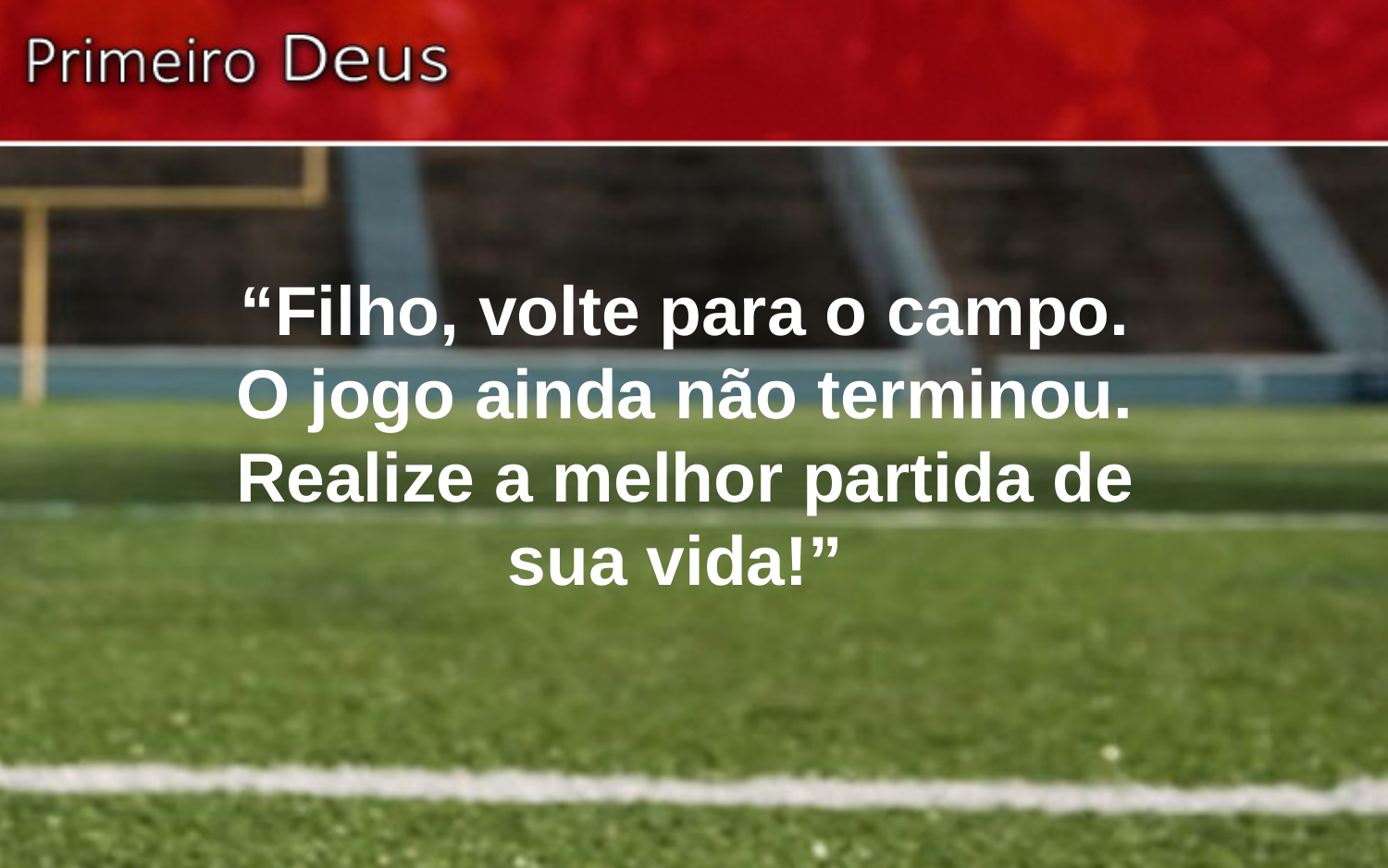

“Filho, volte para o campo. O jogo ainda não terminou. Realize a melhor partida de sua vida!”